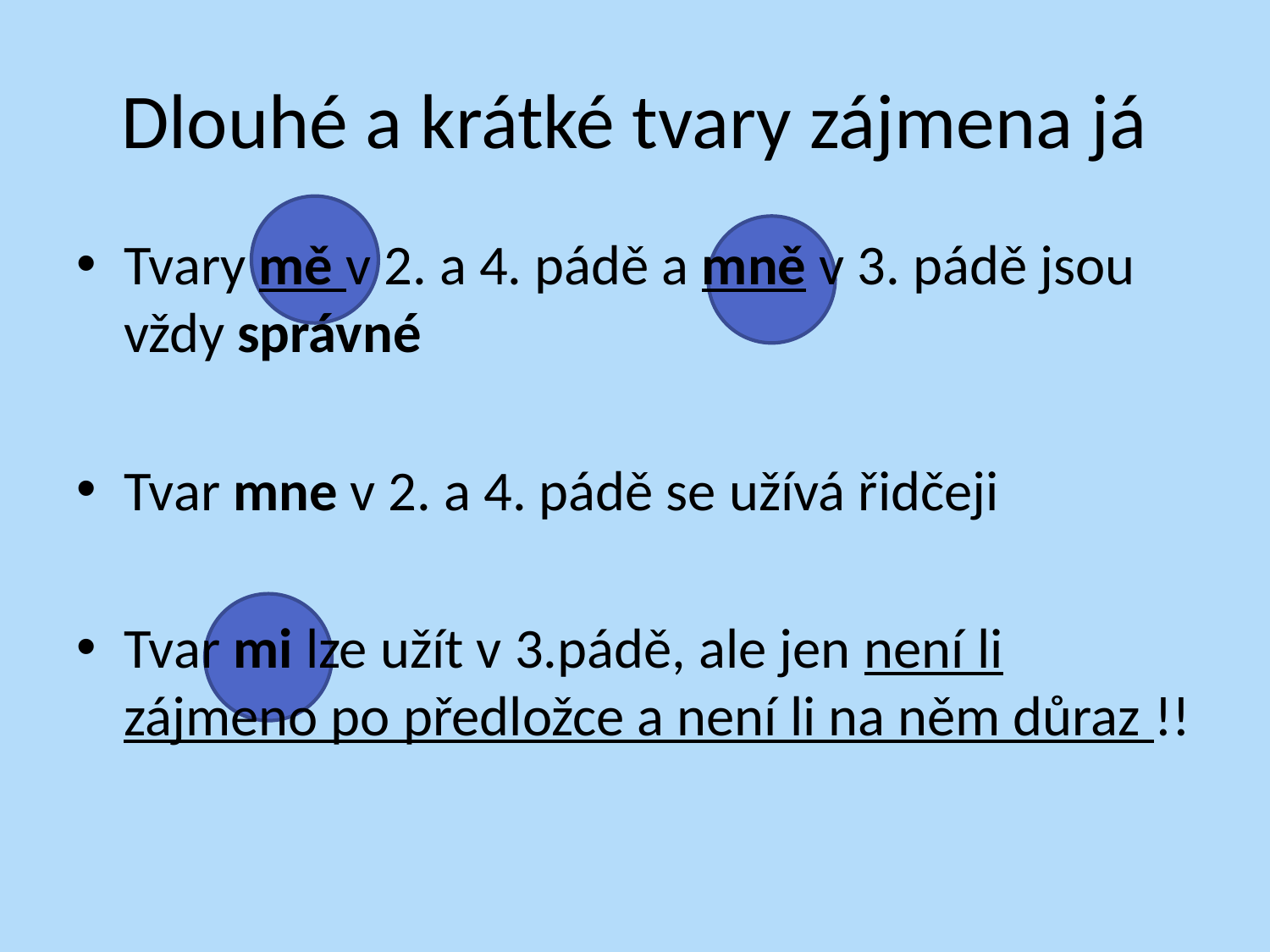

# Dlouhé a krátké tvary zájmena já

Tvary mě v 2. a 4. pádě a mně v 3. pádě jsou vždy správné

Tvar mne v 2. a 4. pádě se užívá řidčeji

Tvar mi lze užít v 3.pádě, ale jen není li zájmeno po předložce a není li na něm důraz !!